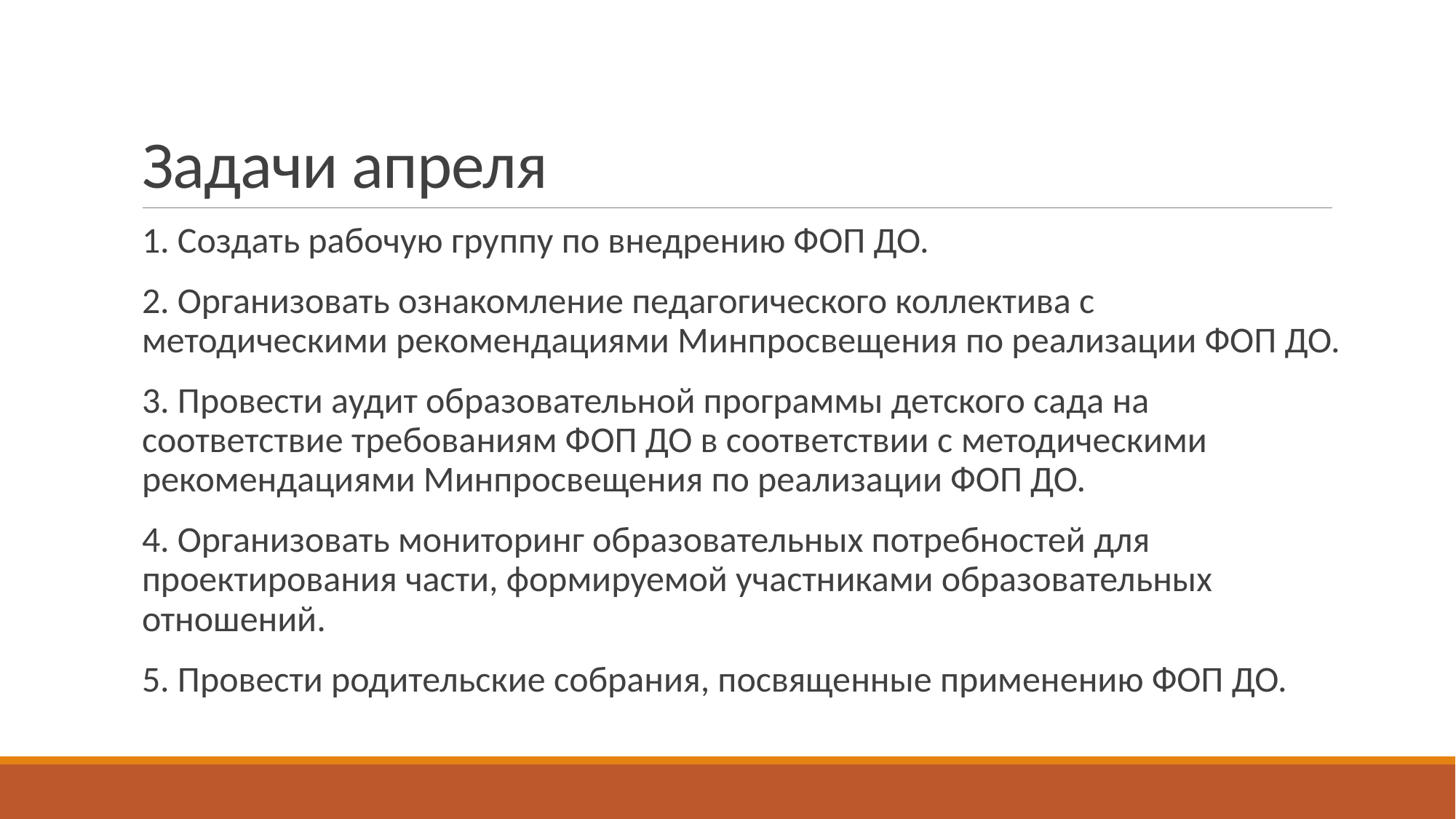

# Задачи апреля
1. Создать рабочую группу по внедрению ФОП ДО.
2. Организовать ознакомление педагогического коллектива с методическими рекомендациями Минпросвещения по реализации ФОП ДО.
3. Провести аудит образовательной программы детского сада на соответствие требованиям ФОП ДО в соответствии с методическими рекомендациями Минпросвещения по реализации ФОП ДО.
4. Организовать мониторинг образовательных потребностей для проектирования части, формируемой участниками образовательных отношений.
5. Провести родительские собрания, посвященные применению ФОП ДО.